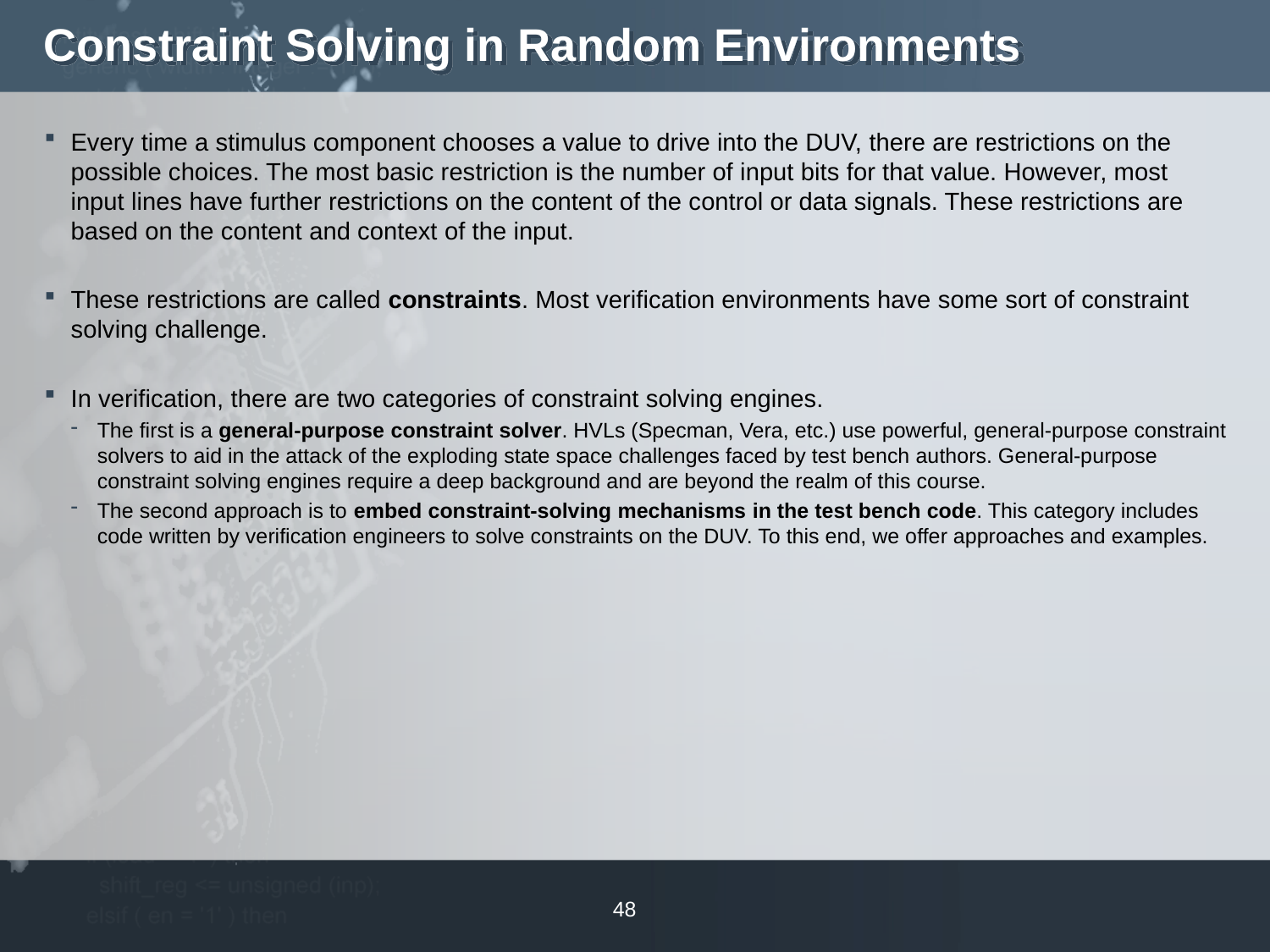

# Constraint Solving in Random Environments
Every time a stimulus component chooses a value to drive into the DUV, there are restrictions on the possible choices. The most basic restriction is the number of input bits for that value. However, most input lines have further restrictions on the content of the control or data signals. These restrictions are based on the content and context of the input.

These restrictions are called constraints. Most verification environments have some sort of constraint solving challenge.

In verification, there are two categories of constraint solving engines.
The first is a general-purpose constraint solver. HVLs (Specman, Vera, etc.) use powerful, general-purpose constraint solvers to aid in the attack of the exploding state space challenges faced by test bench authors. General-purpose constraint solving engines require a deep background and are beyond the realm of this course.
The second approach is to embed constraint-solving mechanisms in the test bench code. This category includes code written by verification engineers to solve constraints on the DUV. To this end, we offer approaches and examples.

48